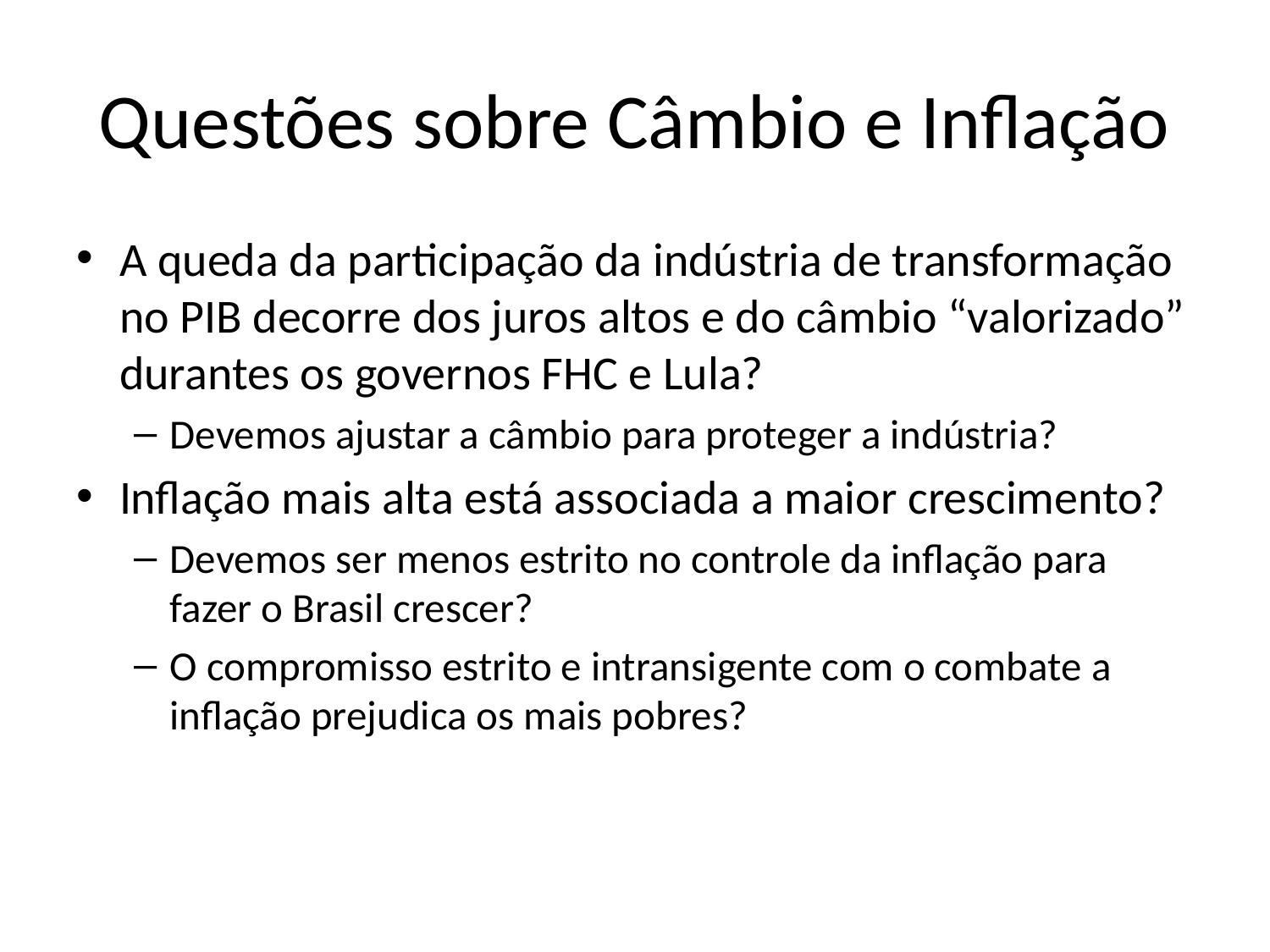

# Questões sobre Câmbio e Inflação
A queda da participação da indústria de transformação no PIB decorre dos juros altos e do câmbio “valorizado” durantes os governos FHC e Lula?
Devemos ajustar a câmbio para proteger a indústria?
Inflação mais alta está associada a maior crescimento?
Devemos ser menos estrito no controle da inflação para fazer o Brasil crescer?
O compromisso estrito e intransigente com o combate a inflação prejudica os mais pobres?